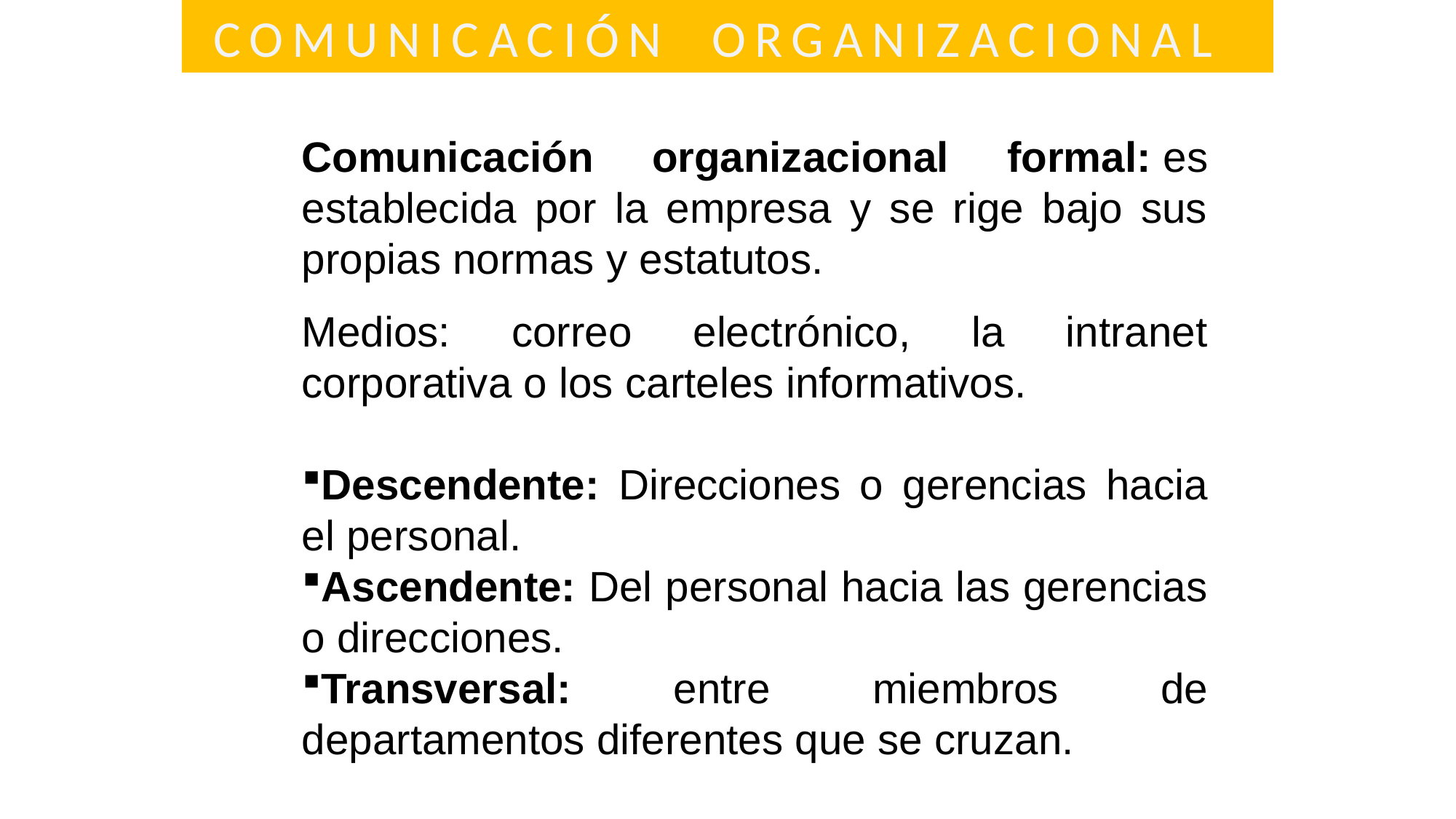

COMUNICACIÓN  ORGANIZACIONAL

Comunicación organizacional formal: es establecida por la empresa y se rige bajo sus propias normas y estatutos.

Medios: correo electrónico, la intranet corporativa o los carteles informativos.

Descendente: Direcciones o gerencias hacia el personal.
Ascendente: Del personal hacia las gerencias o direcciones.
Transversal: entre miembros de departamentos diferentes que se cruzan.